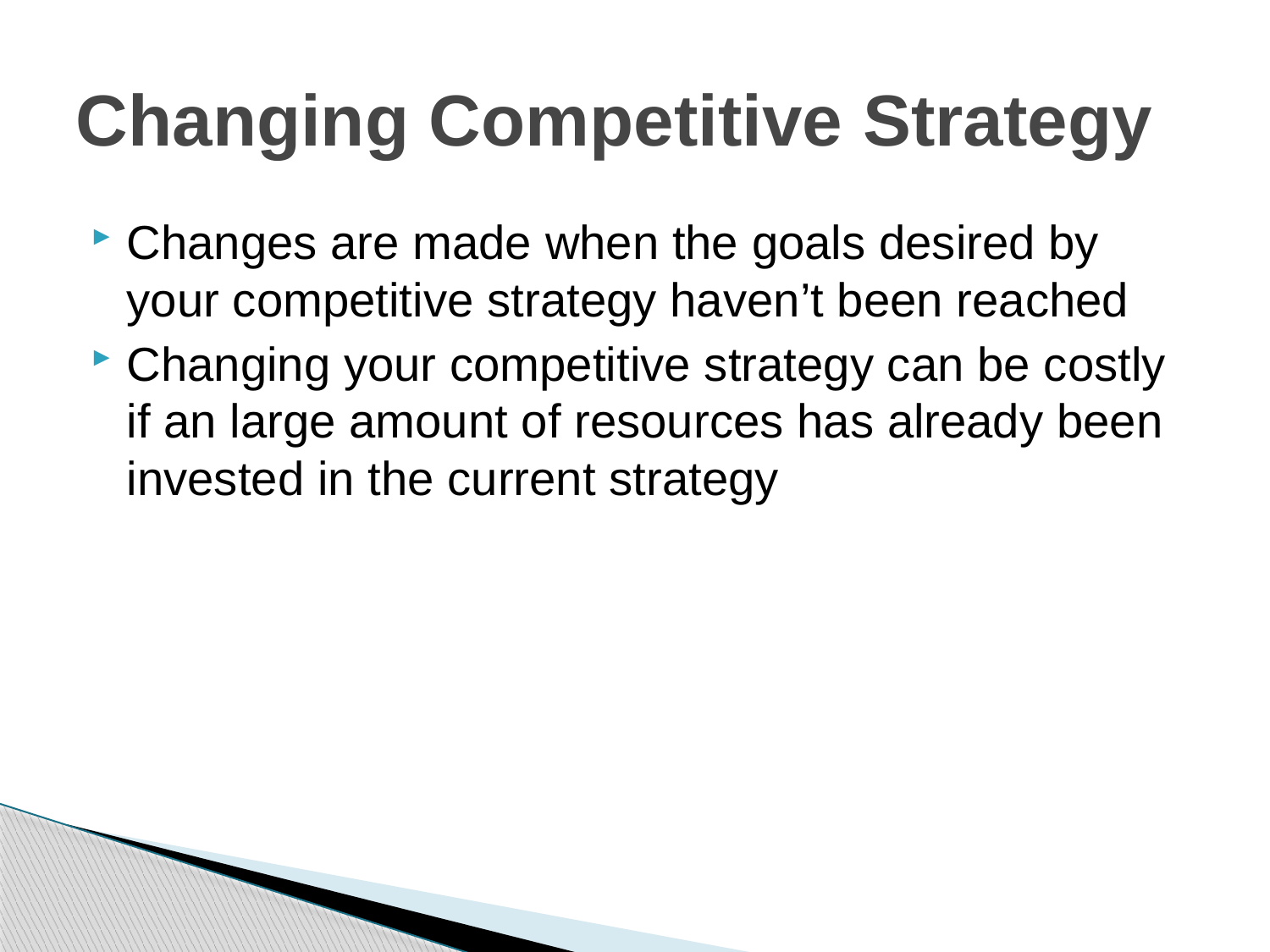

# Changing Competitive Strategy
Changes are made when the goals desired by your competitive strategy haven’t been reached
Changing your competitive strategy can be costly if an large amount of resources has already been invested in the current strategy